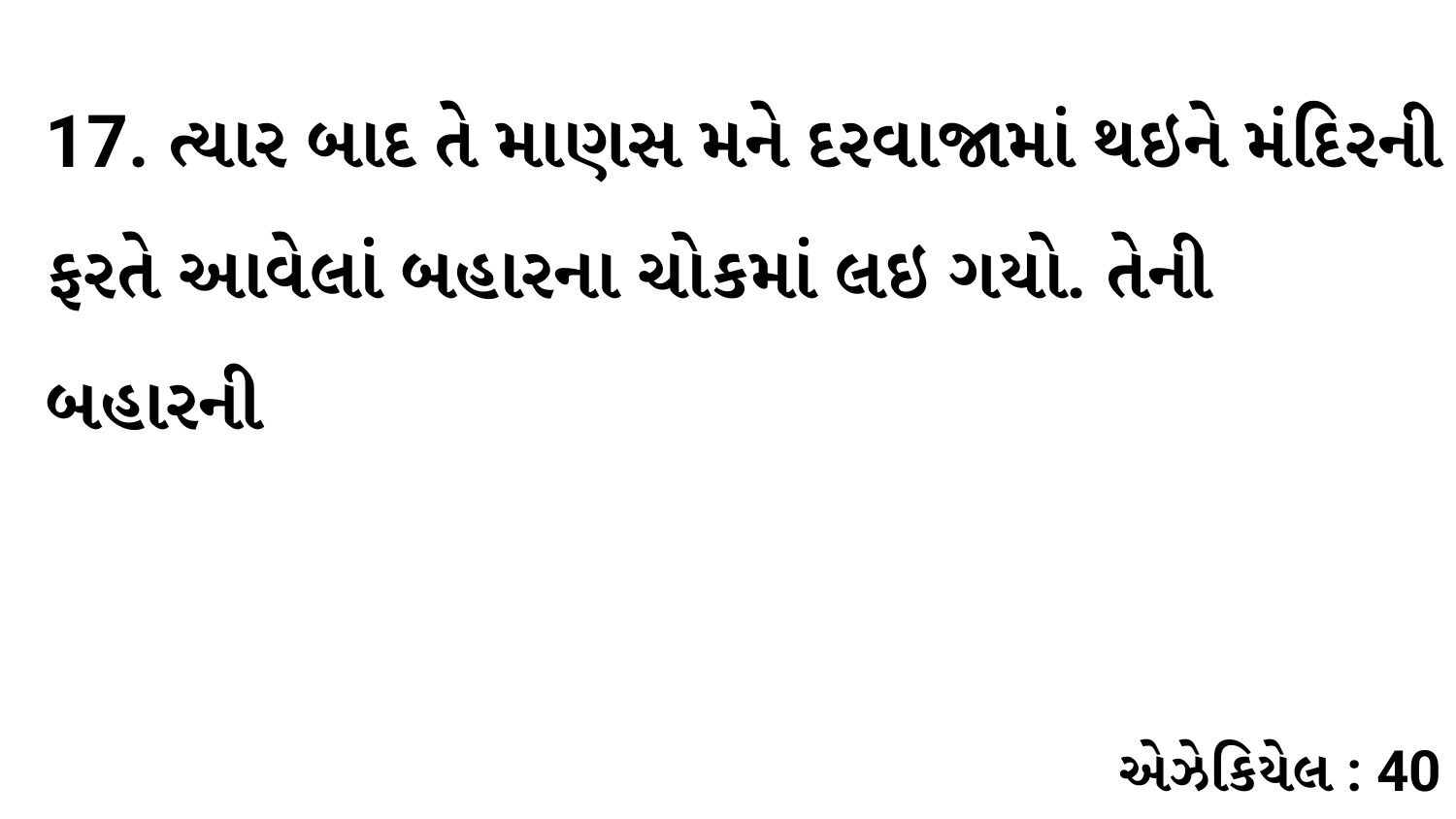

17. ત્યાર બાદ તે માણસ મને દરવાજામાં થઇને મંદિરની ફરતે આવેલાં બહારના ચોકમાં લઇ ગયો. તેની બહારની
એઝેકિયેલ : 40